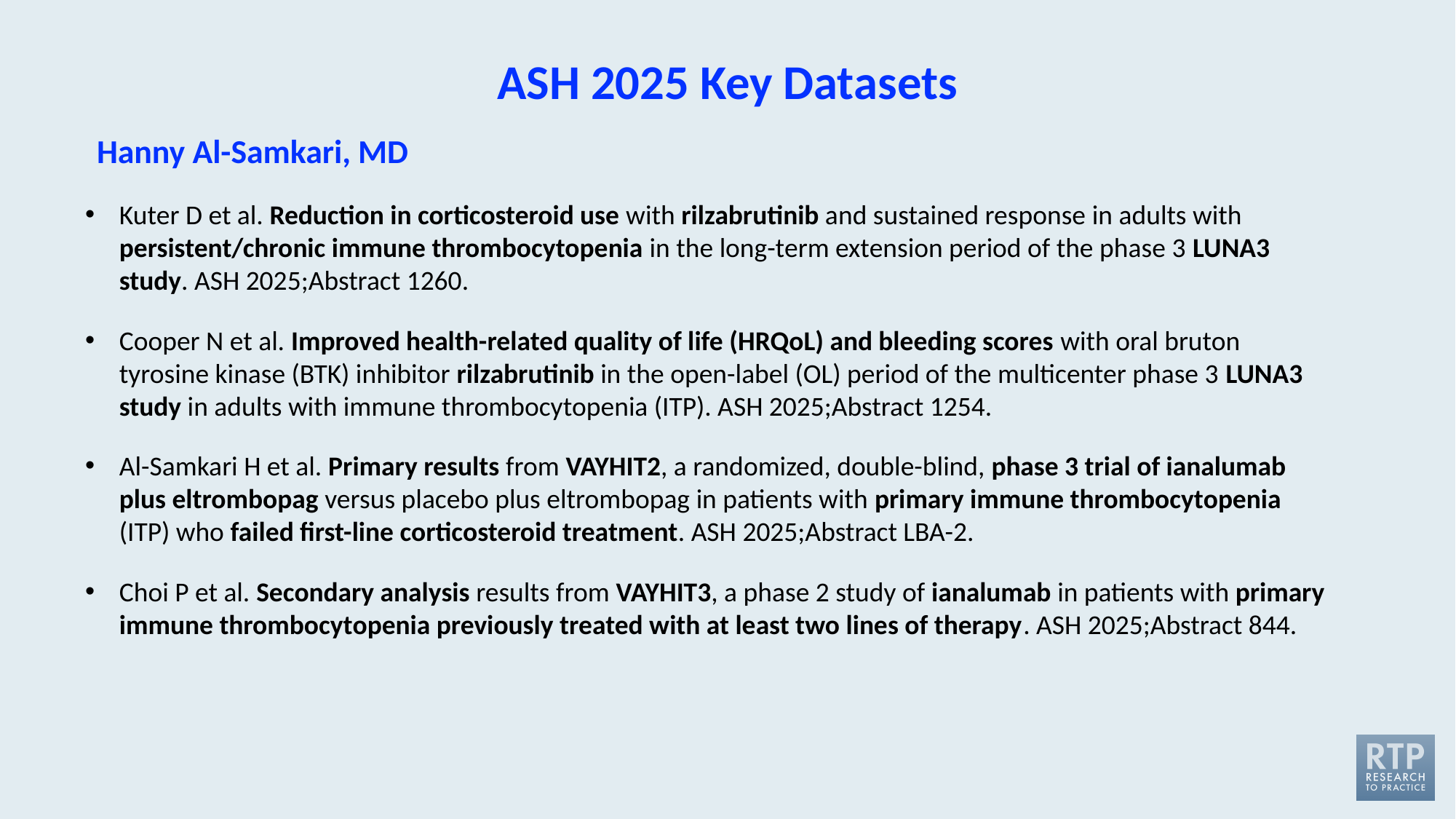

ASH 2025 Key Datasets
Hanny Al-Samkari, MD
Kuter D et al. Reduction in corticosteroid use with rilzabrutinib and sustained response in adults with persistent/chronic immune thrombocytopenia in the long-term extension period of the phase 3 LUNA3 study. ASH 2025;Abstract 1260.
Cooper N et al. Improved health-related quality of life (HRQoL) and bleeding scores with oral bruton tyrosine kinase (BTK) inhibitor rilzabrutinib in the open-label (OL) period of the multicenter phase 3 LUNA3 study in adults with immune thrombocytopenia (ITP). ASH 2025;Abstract 1254.
Al-Samkari H et al. Primary results from VAYHIT2, a randomized, double-blind, phase 3 trial of ianalumab plus eltrombopag versus placebo plus eltrombopag in patients with primary immune thrombocytopenia (ITP) who failed first-line corticosteroid treatment. ASH 2025;Abstract LBA-2.
Choi P et al. Secondary analysis results from VAYHIT3, a phase 2 study of ianalumab in patients with primary immune thrombocytopenia previously treated with at least two lines of therapy. ASH 2025;Abstract 844.